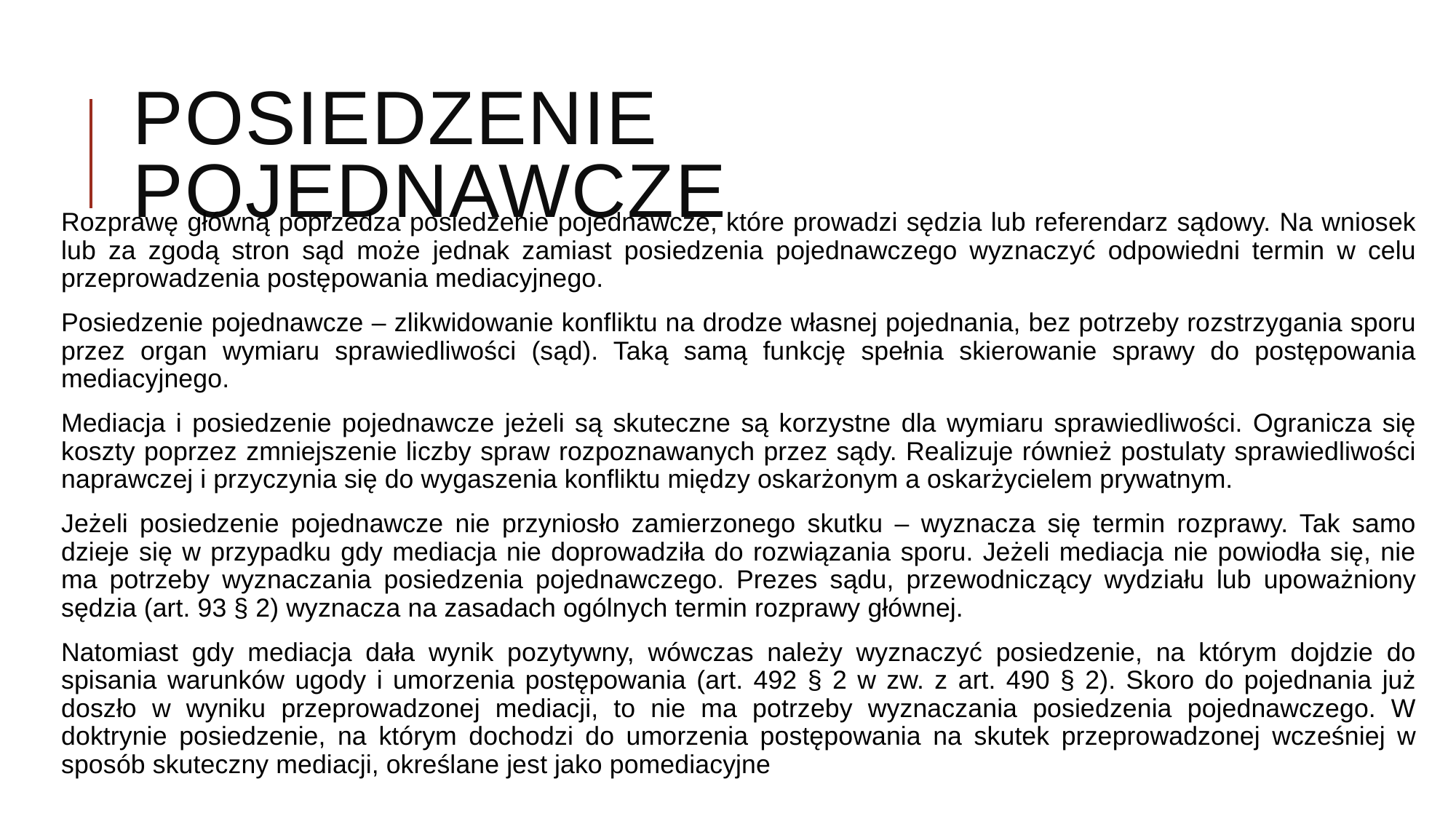

# Posiedzenie pojednawcze
Rozprawę główną poprzedza posiedzenie pojednawcze, które prowadzi sędzia lub referendarz sądowy. Na wniosek lub za zgodą stron sąd może jednak zamiast posiedzenia pojednawczego wyznaczyć odpowiedni termin w celu przeprowadzenia postępowania mediacyjnego.
Posiedzenie pojednawcze – zlikwidowanie konfliktu na drodze własnej pojednania, bez potrzeby rozstrzygania sporu przez organ wymiaru sprawiedliwości (sąd). Taką samą funkcję spełnia skierowanie sprawy do postępowania mediacyjnego.
Mediacja i posiedzenie pojednawcze jeżeli są skuteczne są korzystne dla wymiaru sprawiedliwości. Ogranicza się koszty poprzez zmniejszenie liczby spraw rozpoznawanych przez sądy. Realizuje również postulaty sprawiedliwości naprawczej i przyczynia się do wygaszenia konfliktu między oskarżonym a oskarżycielem prywatnym.
Jeżeli posiedzenie pojednawcze nie przyniosło zamierzonego skutku – wyznacza się termin rozprawy. Tak samo dzieje się w przypadku gdy mediacja nie doprowadziła do rozwiązania sporu. Jeżeli mediacja nie powiodła się, nie ma potrzeby wyznaczania posiedzenia pojednawczego. Prezes sądu, przewodniczący wydziału lub upoważniony sędzia (art. 93 § 2) wyznacza na zasadach ogólnych termin rozprawy głównej.
Natomiast gdy mediacja dała wynik pozytywny, wówczas należy wyznaczyć posiedzenie, na którym dojdzie do spisania warunków ugody i umorzenia postępowania (art. 492 § 2 w zw. z art. 490 § 2). Skoro do pojednania już doszło w wyniku przeprowadzonej mediacji, to nie ma potrzeby wyznaczania posiedzenia pojednawczego. W doktrynie posiedzenie, na którym dochodzi do umorzenia postępowania na skutek przeprowadzonej wcześniej w sposób skuteczny mediacji, określane jest jako pomediacyjne